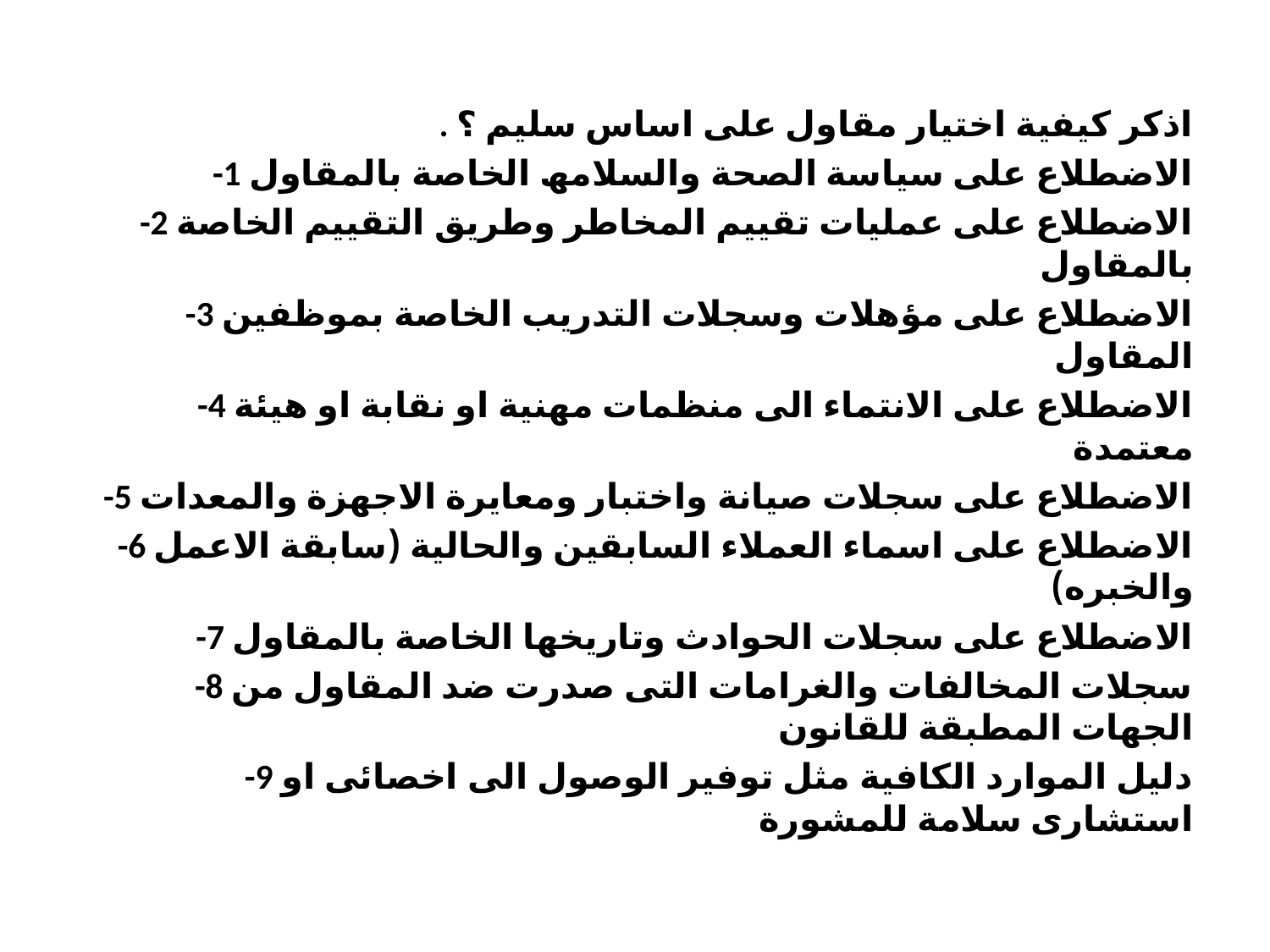

. اذكر كیفیة اختیار مقاول على اساس سلیم ؟
-1 الاضطلاع على سیاسة الصحة والسلامھ الخاصة بالمقاول
-2 الاضطلاع على عملیات تقییم المخاطر وطریق التقییم الخاصة بالمقاول
-3 الاضطلاع على مؤھلات وسجلات التدریب الخاصة بموظفین المقاول
-4 الاضطلاع على الانتماء الى منظمات مھنیة او نقابة او ھیئة معتمدة
-5 الاضطلاع على سجلات صیانة واختبار ومعایرة الاجھزة والمعدات
-6 الاضطلاع على اسماء العملاء السابقین والحالیة (سابقة الاعمل والخبره)
-7 الاضطلاع على سجلات الحوادث وتاریخھا الخاصة بالمقاول
-8 سجلات المخالفات والغرامات التى صدرت ضد المقاول من الجھات المطبقة للقانون
-9 دلیل الموارد الكافیة مثل توفیر الوصول الى اخصائى او استشارى سلامة للمشورة